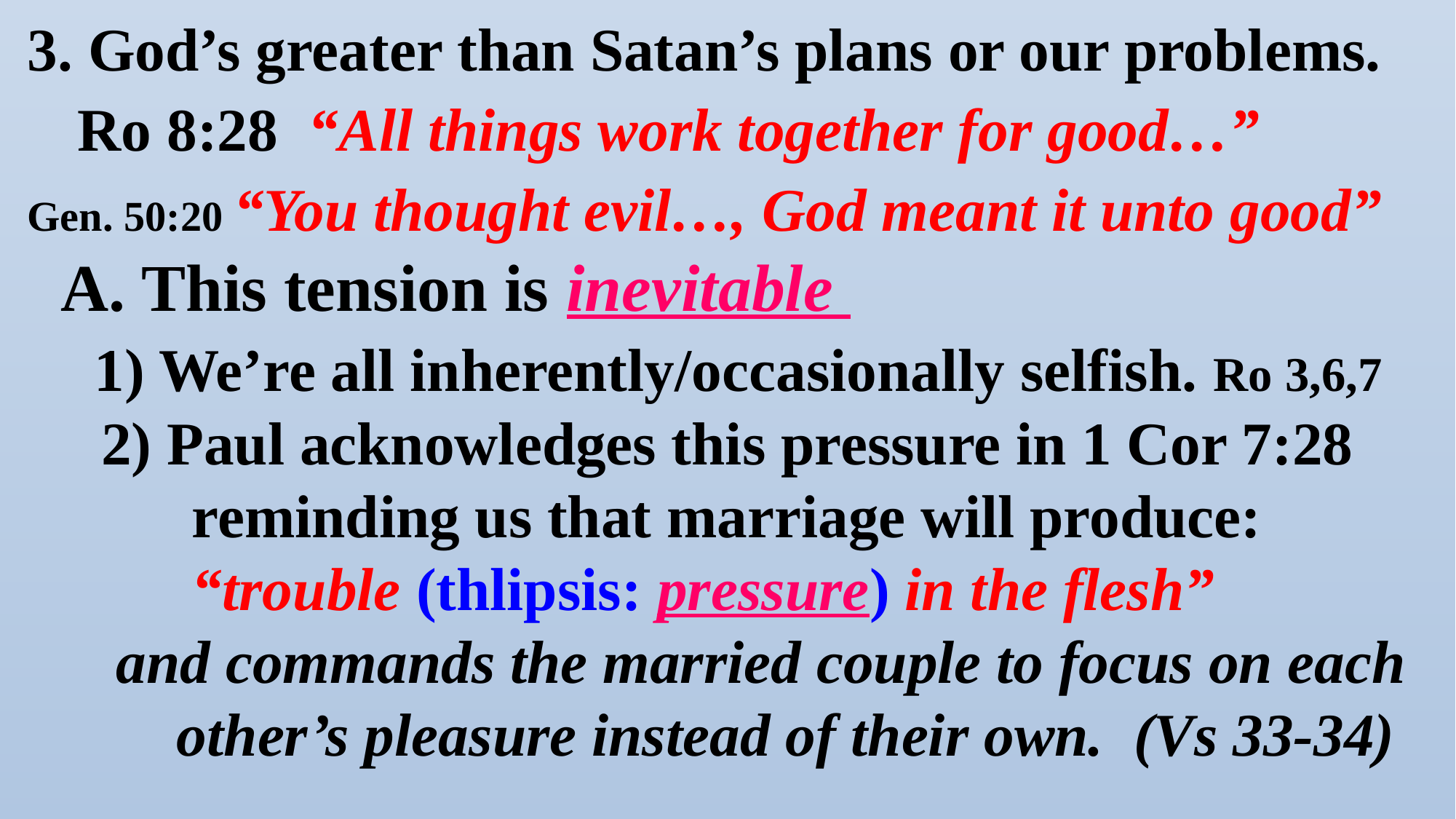

3. God’s greater than Satan’s plans or our problems.
    Ro 8:28  “All things work together for good…”
 Gen. 50:20 “You thought evil…, God meant it unto good”
   A. This tension is inevitable
     1) We’re all inherently/occasionally selfish. Ro 3,6,7
      2) Paul acknowledges this pressure in 1 Cor 7:28
            reminding us that marriage will produce:
            “trouble (thlipsis: pressure) in the flesh”
       and commands the married couple to focus on each
           other’s pleasure instead of their own.  (Vs 33-34)